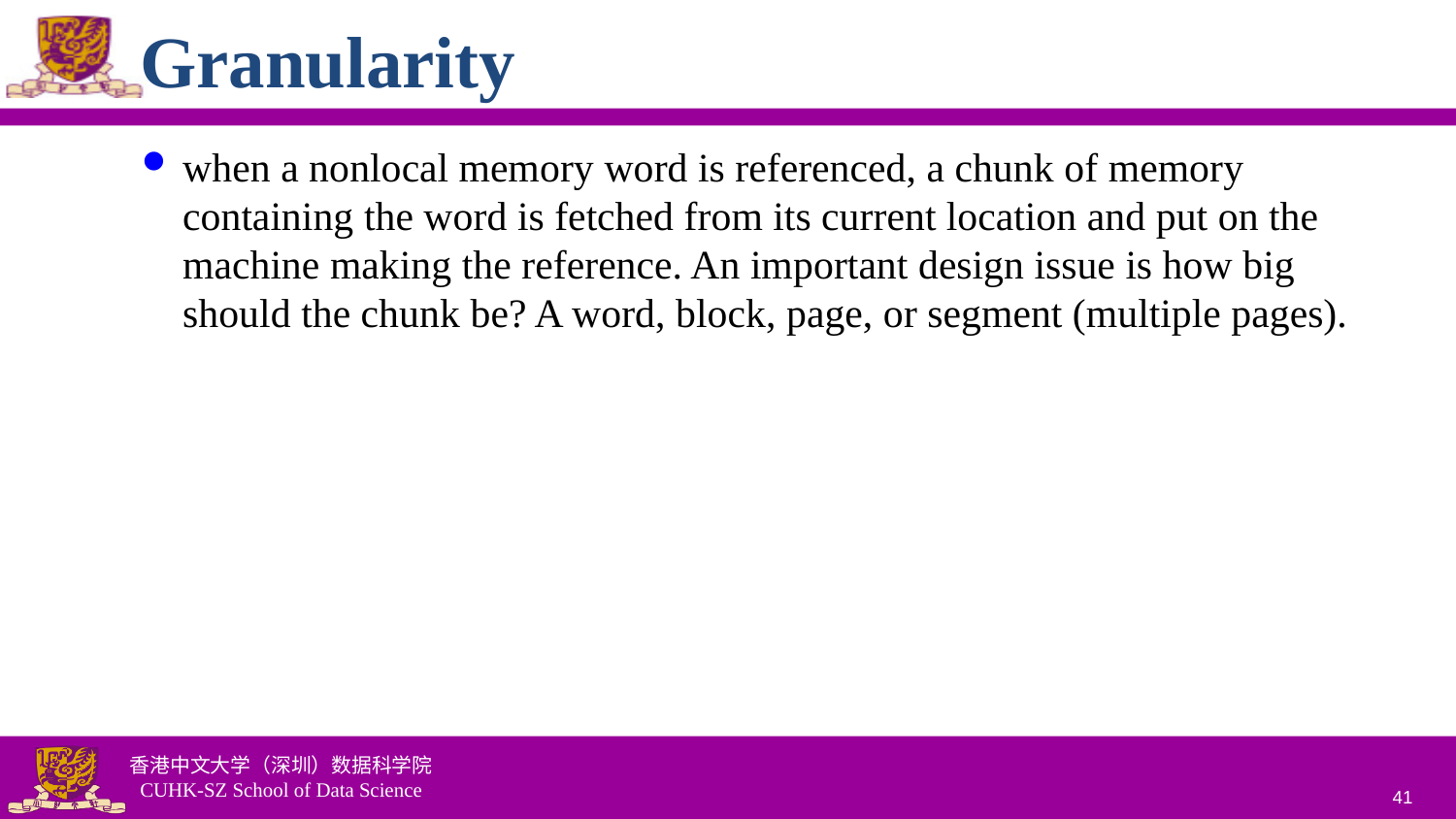

# Granularity
when a nonlocal memory word is referenced, a chunk of memory containing the word is fetched from its current location and put on the machine making the reference. An important design issue is how big should the chunk be? A word, block, page, or segment (multiple pages).

41